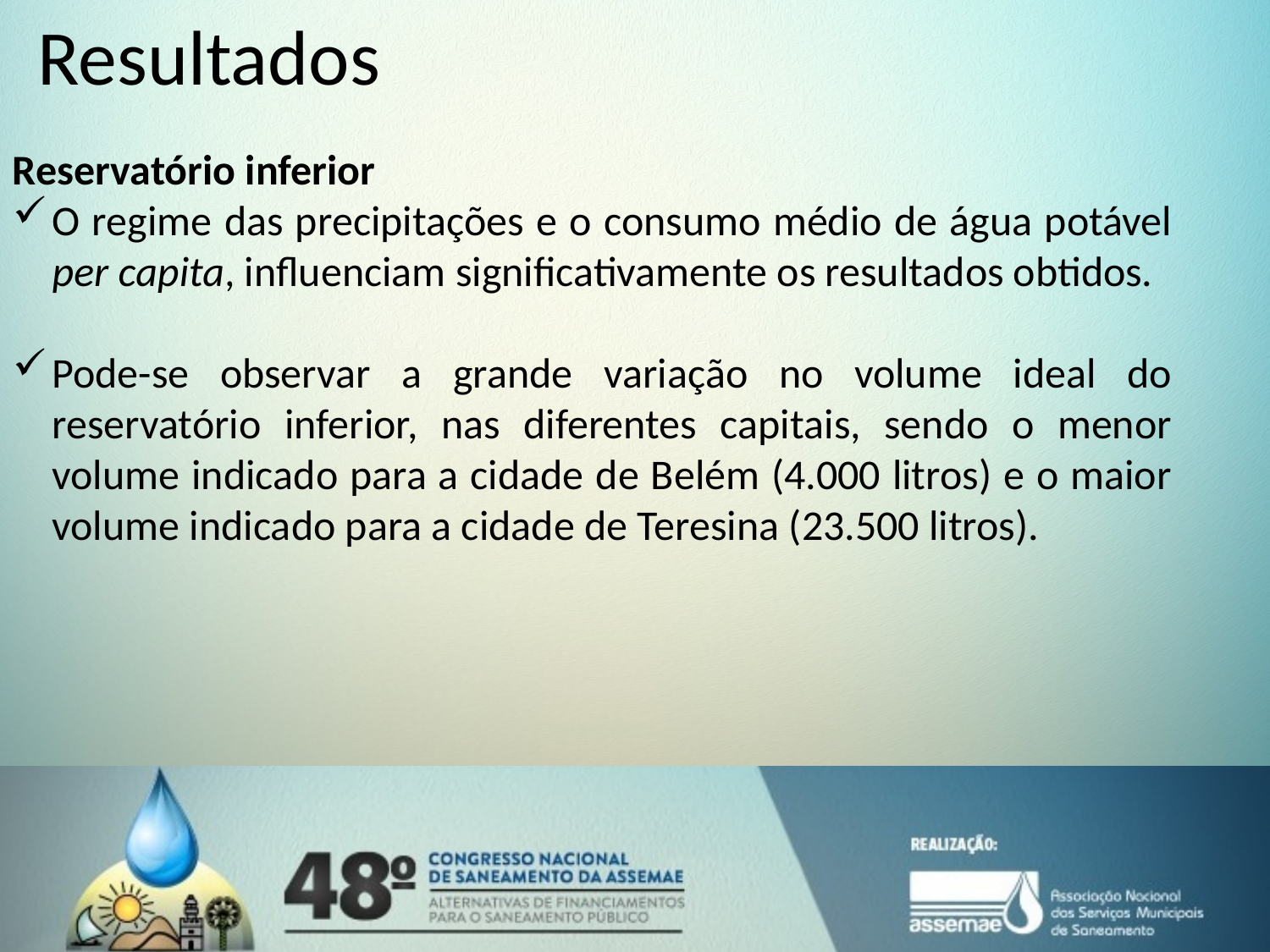

# Resultados
Reservatório inferior
O regime das precipitações e o consumo médio de água potável per capita, influenciam significativamente os resultados obtidos.

Pode-se observar a grande variação no volume ideal do reservatório inferior, nas diferentes capitais, sendo o menor volume indicado para a cidade de Belém (4.000 litros) e o maior volume indicado para a cidade de Teresina (23.500 litros).